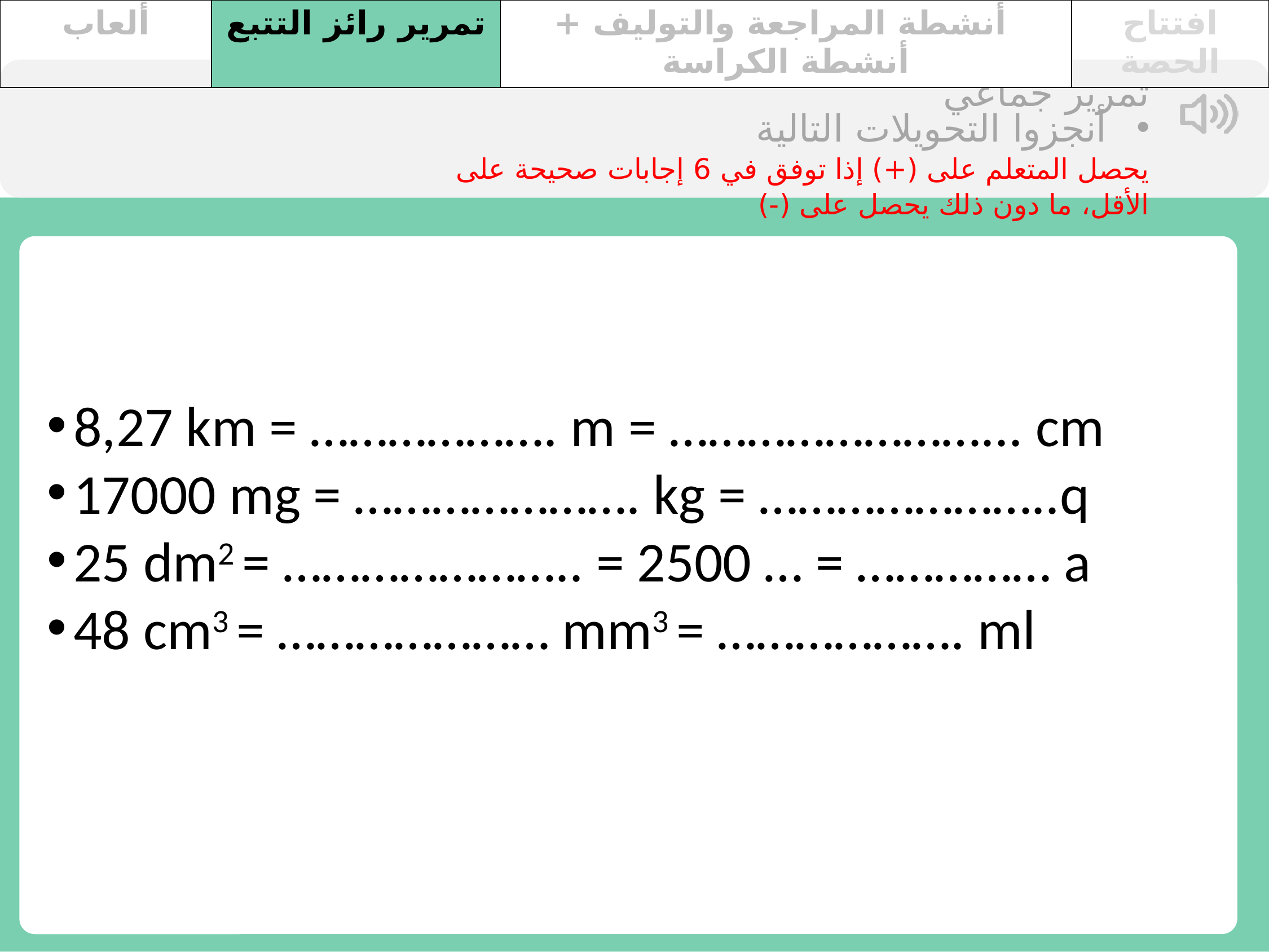

| ألعاب | تمرير رائز التتبع | أنشطة المراجعة والتوليف + أنشطة الكراسة | افتتاح الحصة |
| --- | --- | --- | --- |

تمرير جماعي
أنجزوا التحويلات التالية
يحصل المتعلم على (+) إذا توفق في 6 إجابات صحيحة على الأقل، ما دون ذلك يحصل على (-)

8,27 km = ………………. m = ……………………... cm
17000 mg = …………………. kg = …………………..q
25 dm2 = ………………….. = 2500 … = …………… a
48 cm3 = ………………… mm3 = ………………. ml